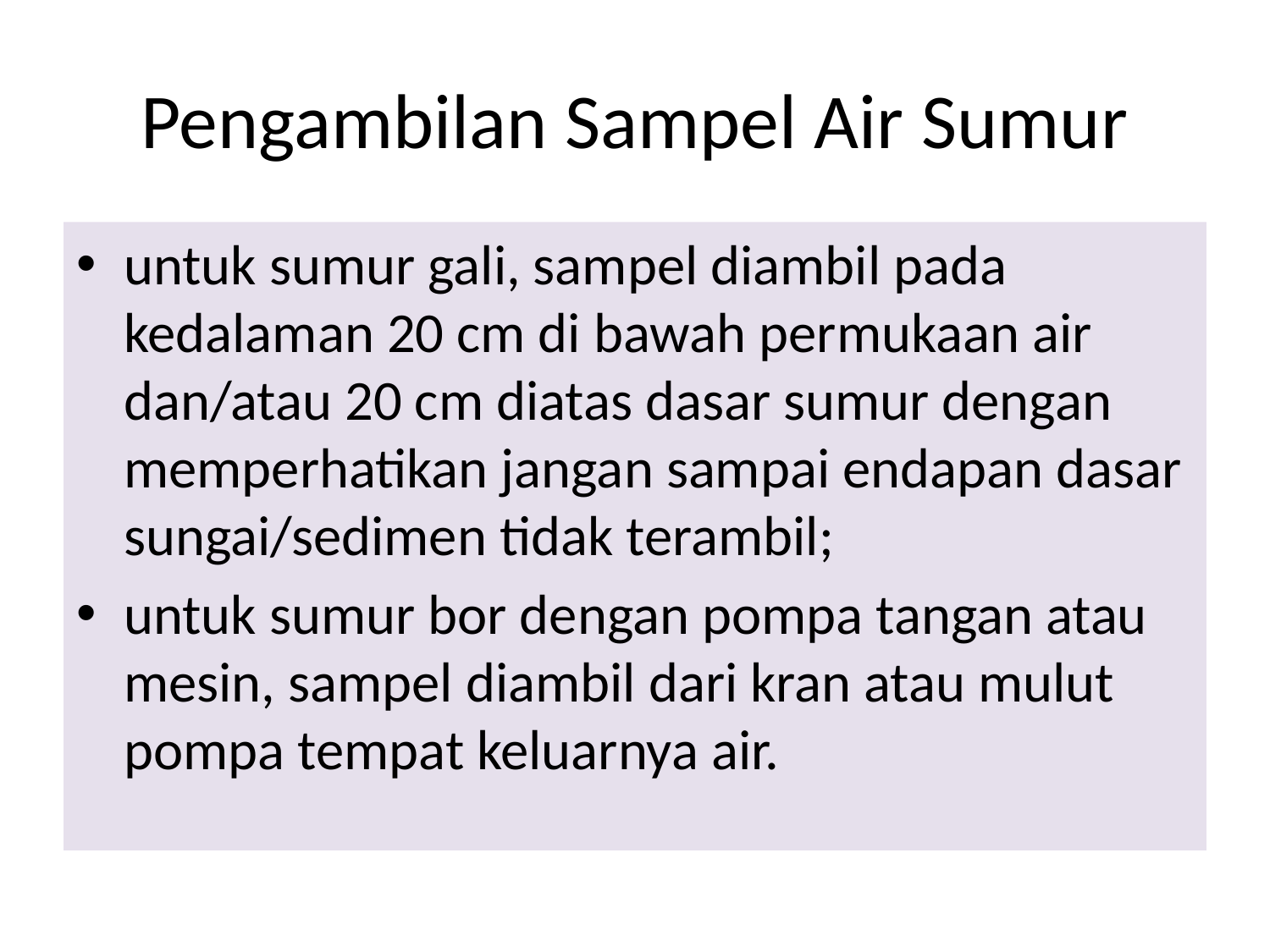

# Pengambilan Sampel Air Sumur
untuk sumur gali, sampel diambil pada kedalaman 20 cm di bawah permukaan air dan/atau 20 cm diatas dasar sumur dengan memperhatikan jangan sampai endapan dasar sungai/sedimen tidak terambil;
untuk sumur bor dengan pompa tangan atau mesin, sampel diambil dari kran atau mulut pompa tempat keluarnya air.